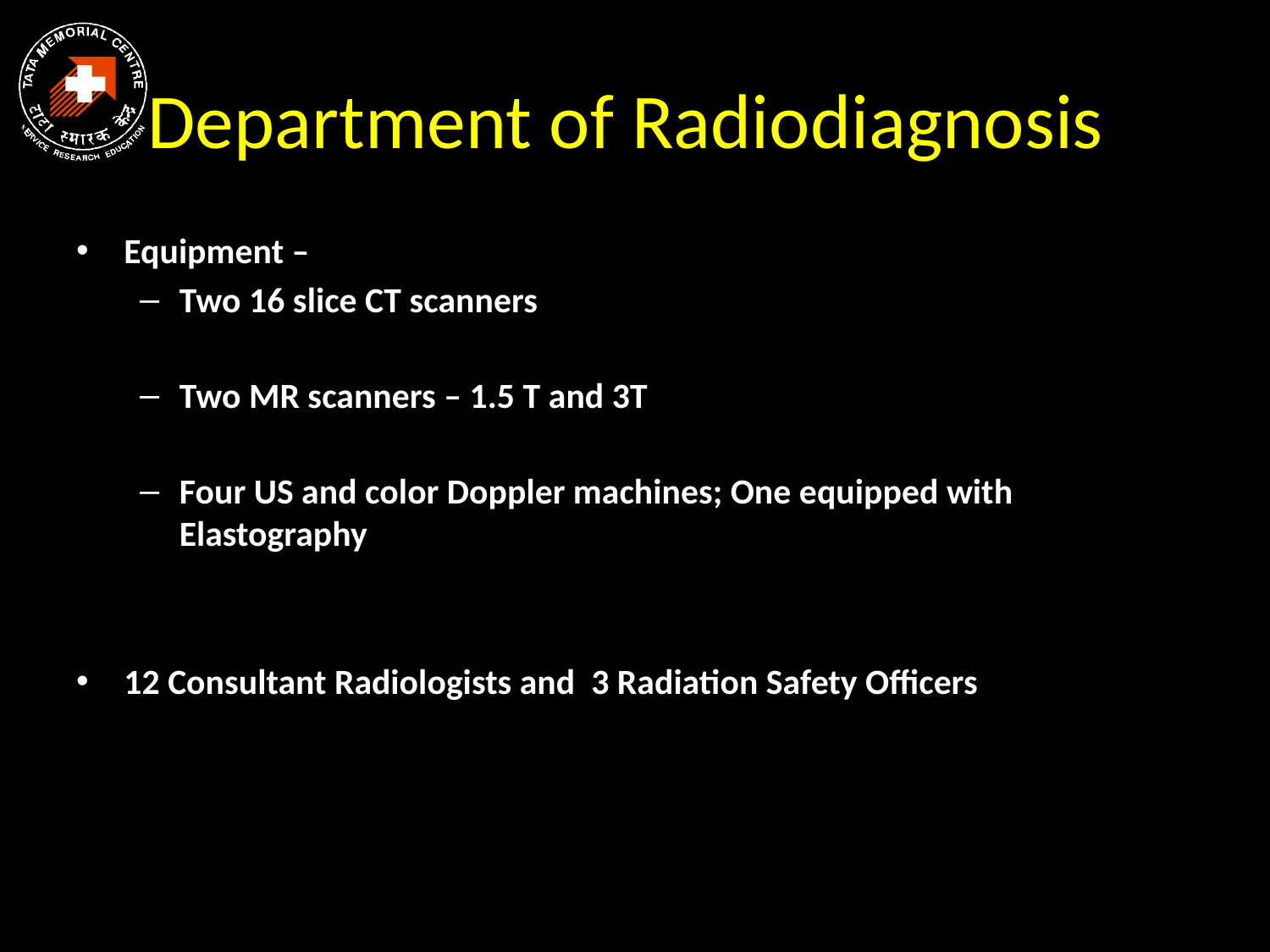

# Department of Radiodiagnosis
Equipment –
Two 16 slice CT scanners

Two MR scanners – 1.5 T and 3T

Four US and color Doppler machines; One equipped with Elastography

12 Consultant Radiologists and  3 Radiation Safety Officers